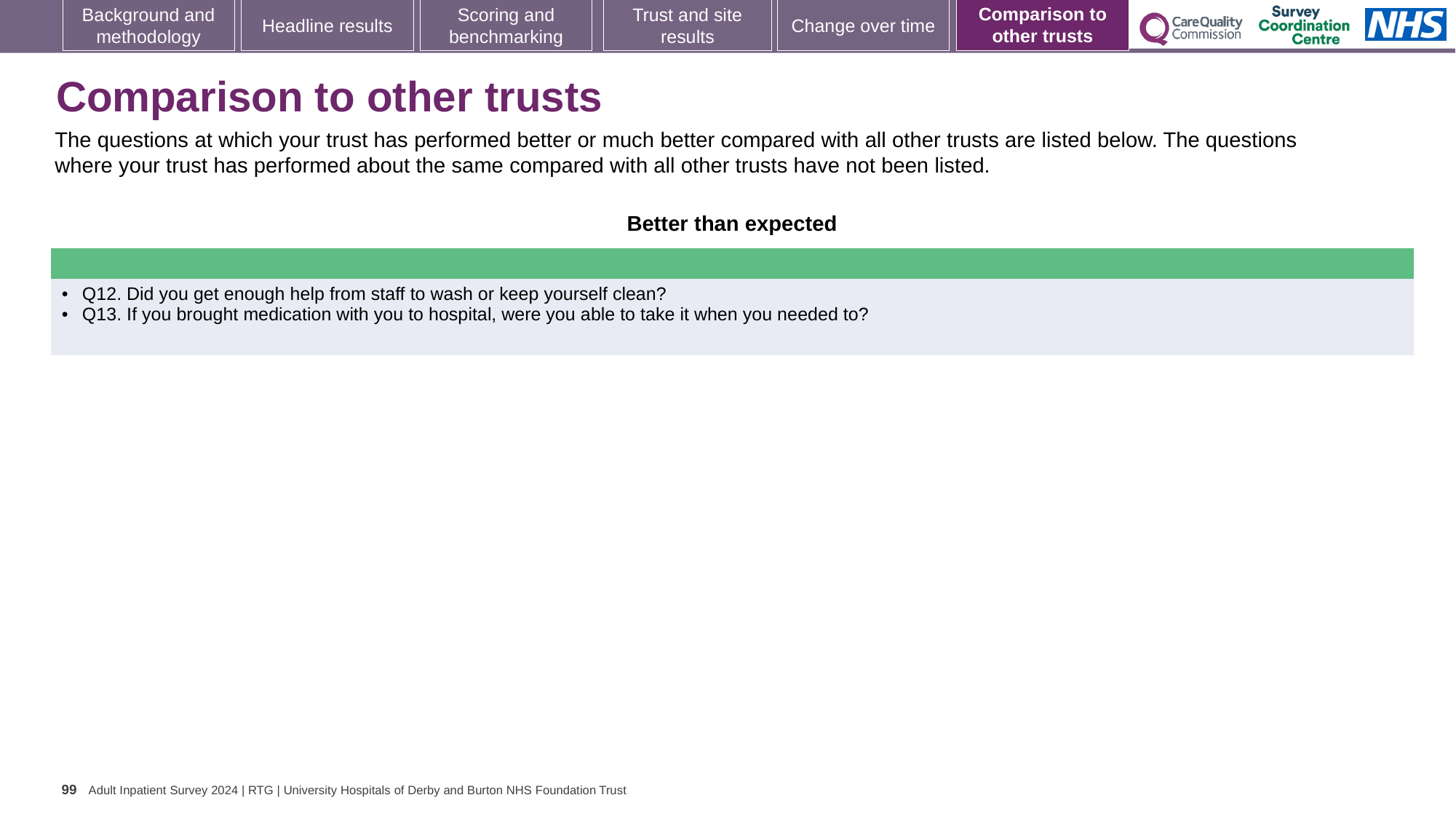

# Comparison to other trusts
The questions at which your trust has performed better or much better compared with all other trusts are listed below. The questions where your trust has performed about the same compared with all other trusts have not been listed.
| Better than expected |
| --- |
|  |
| Q12. Did you get enough help from staff to wash or keep yourself clean? Q13. If you brought medication with you to hospital, were you able to take it when you needed to? |
99